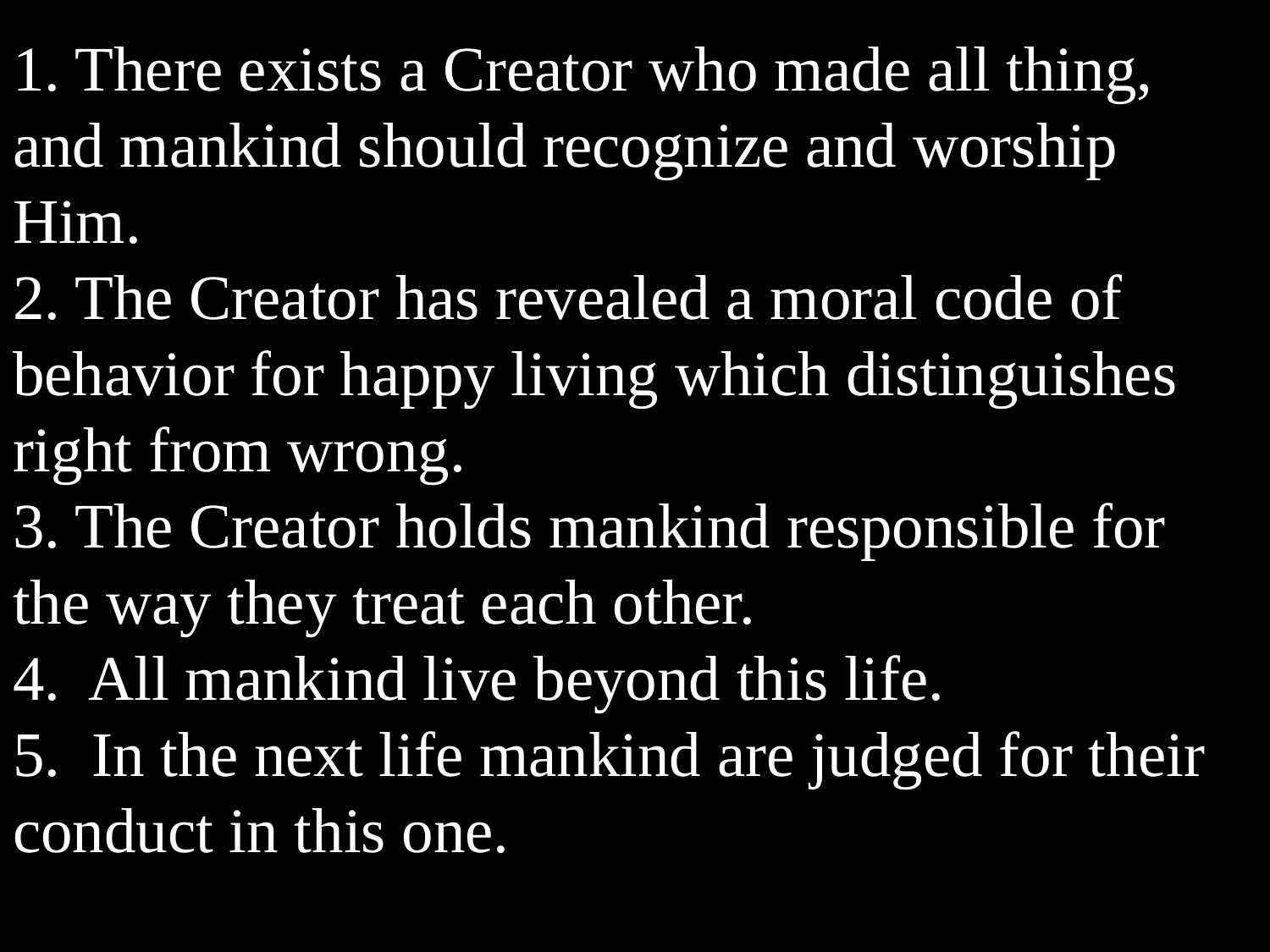

1. There exists a Creator who made all thing, and mankind should recognize and worship Him.
2. The Creator has revealed a moral code of behavior for happy living which distinguishes right from wrong.
3. The Creator holds mankind responsible for the way they treat each other.
4.  All mankind live beyond this life.
5.  In the next life mankind are judged for their conduct in this one.